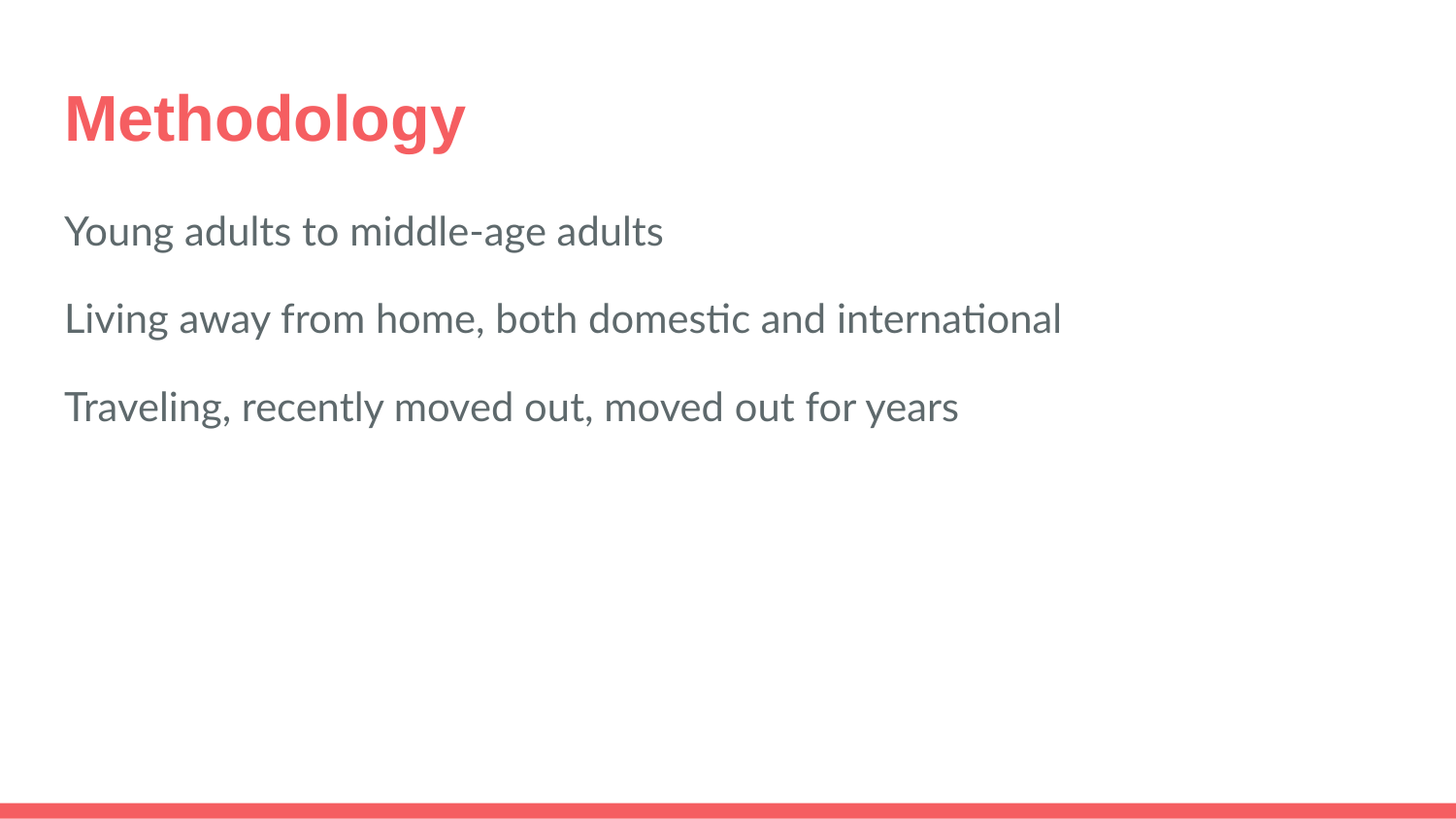

# Methodology
Young adults to middle-age adults
Living away from home, both domestic and international
Traveling, recently moved out, moved out for years